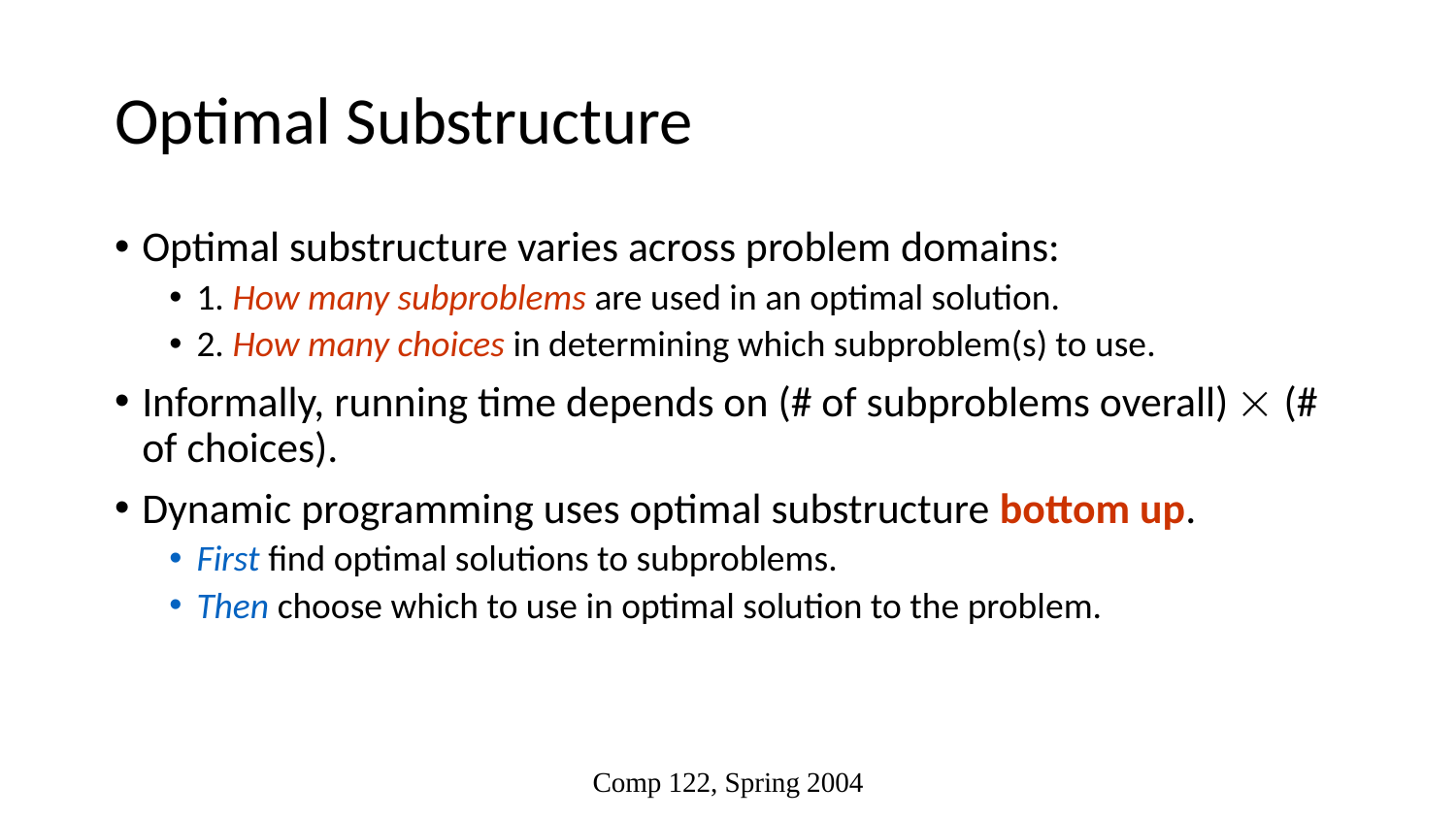

# Optimal Substructure
Optimal substructure varies across problem domains:
1. How many subproblems are used in an optimal solution.
2. How many choices in determining which subproblem(s) to use.
Informally, running time depends on (# of subproblems overall) × (# of choices).
Dynamic programming uses optimal substructure bottom up.
First find optimal solutions to subproblems.
Then choose which to use in optimal solution to the problem.
Comp 122, Spring 2004